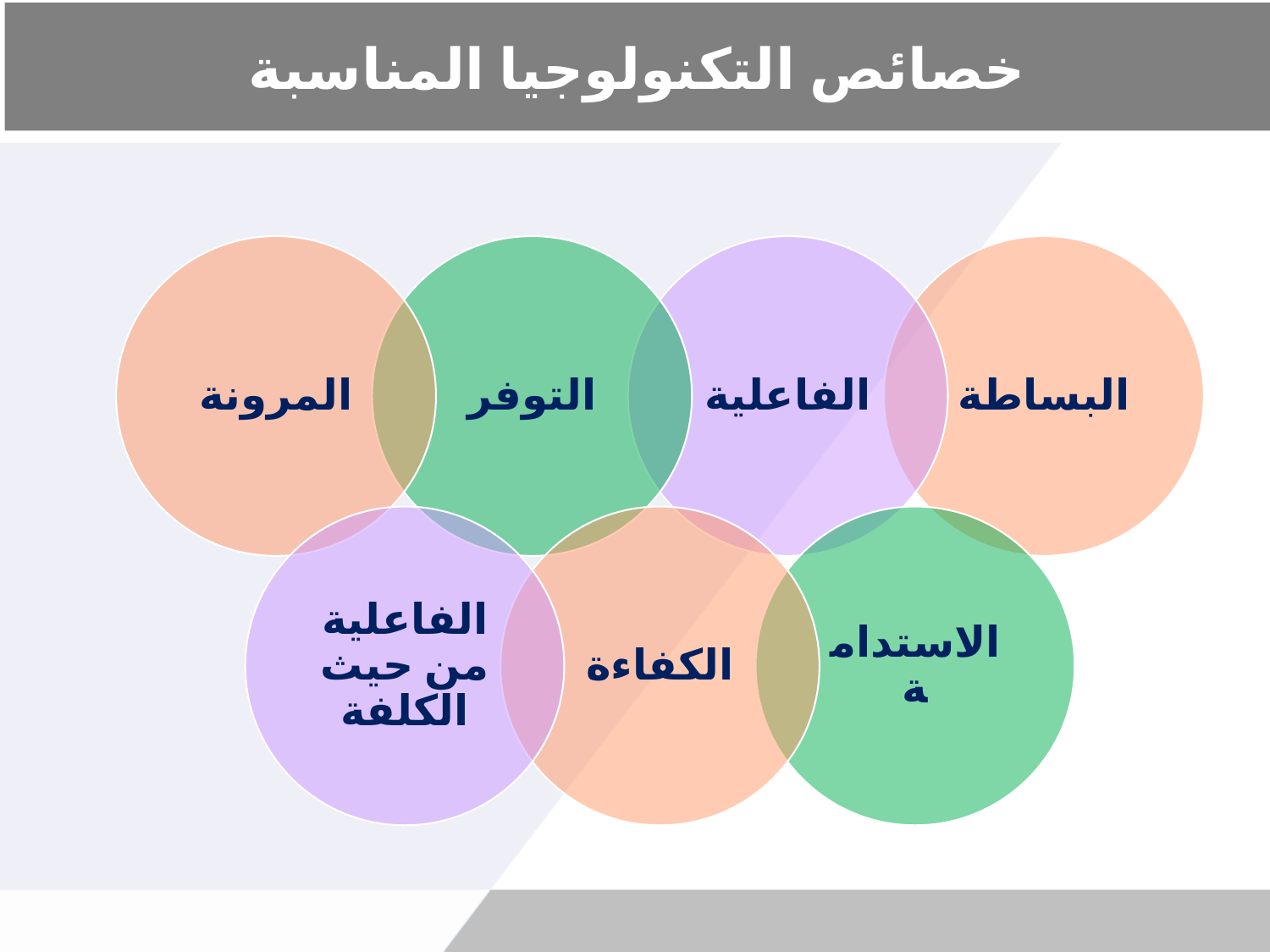

# خصائص التكنولوجيا المناسبة
المرونة
التوفر
الفاعلية
البساطة
الفاعلية من حيث الكلفة
الكفاءة
الاستدامة